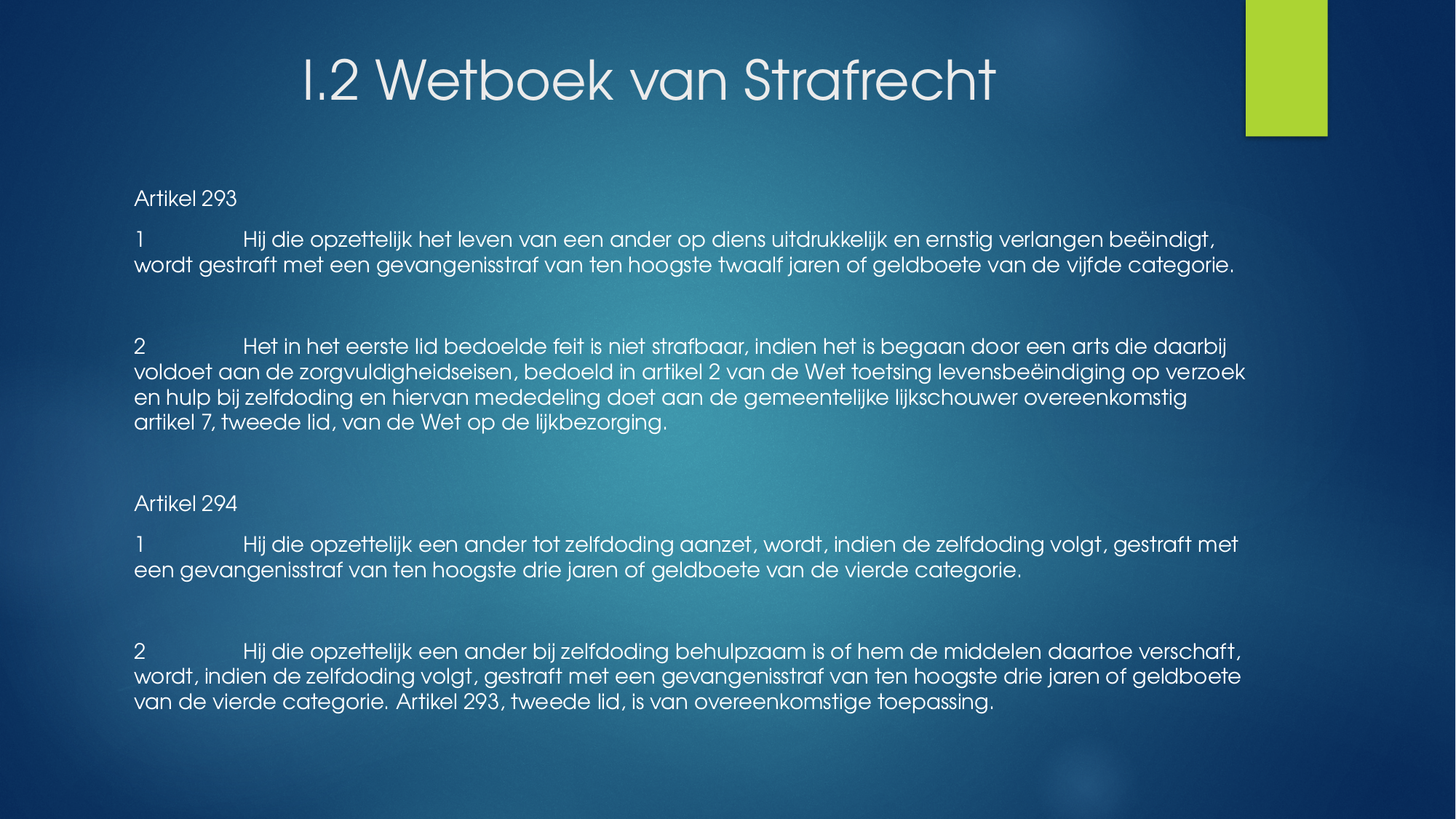

# I.2 Wetboek van Strafrecht
Artikel 293
1	Hij die opzettelijk het leven van een ander op diens uitdrukkelijk en ernstig verlangen beëindigt, wordt gestraft met een gevangenisstraf van ten hoogste twaalf jaren of geldboete van de vijfde categorie.

2 	Het in het eerste lid bedoelde feit is niet strafbaar, indien het is begaan door een arts die daarbij voldoet aan de zorgvuldigheidseisen, bedoeld in artikel 2 van de Wet toetsing levensbeëindiging op verzoek en hulp bij zelfdoding en hiervan mededeling doet aan de gemeentelijke lijkschouwer overeenkomstig artikel 7, tweede lid, van de Wet op de lijkbezorging.

Artikel 294
1	Hij die opzettelijk een ander tot zelfdoding aanzet, wordt, indien de zelfdoding volgt, gestraft met een gevangenisstraf van ten hoogste drie jaren of geldboete van de vierde categorie.

2	Hij die opzettelijk een ander bij zelfdoding behulpzaam is of hem de middelen daartoe verschaft, wordt, indien de zelfdoding volgt, gestraft met een gevangenisstraf van ten hoogste drie jaren of geldboete van de vierde categorie. Artikel 293, tweede lid, is van overeenkomstige toepassing.